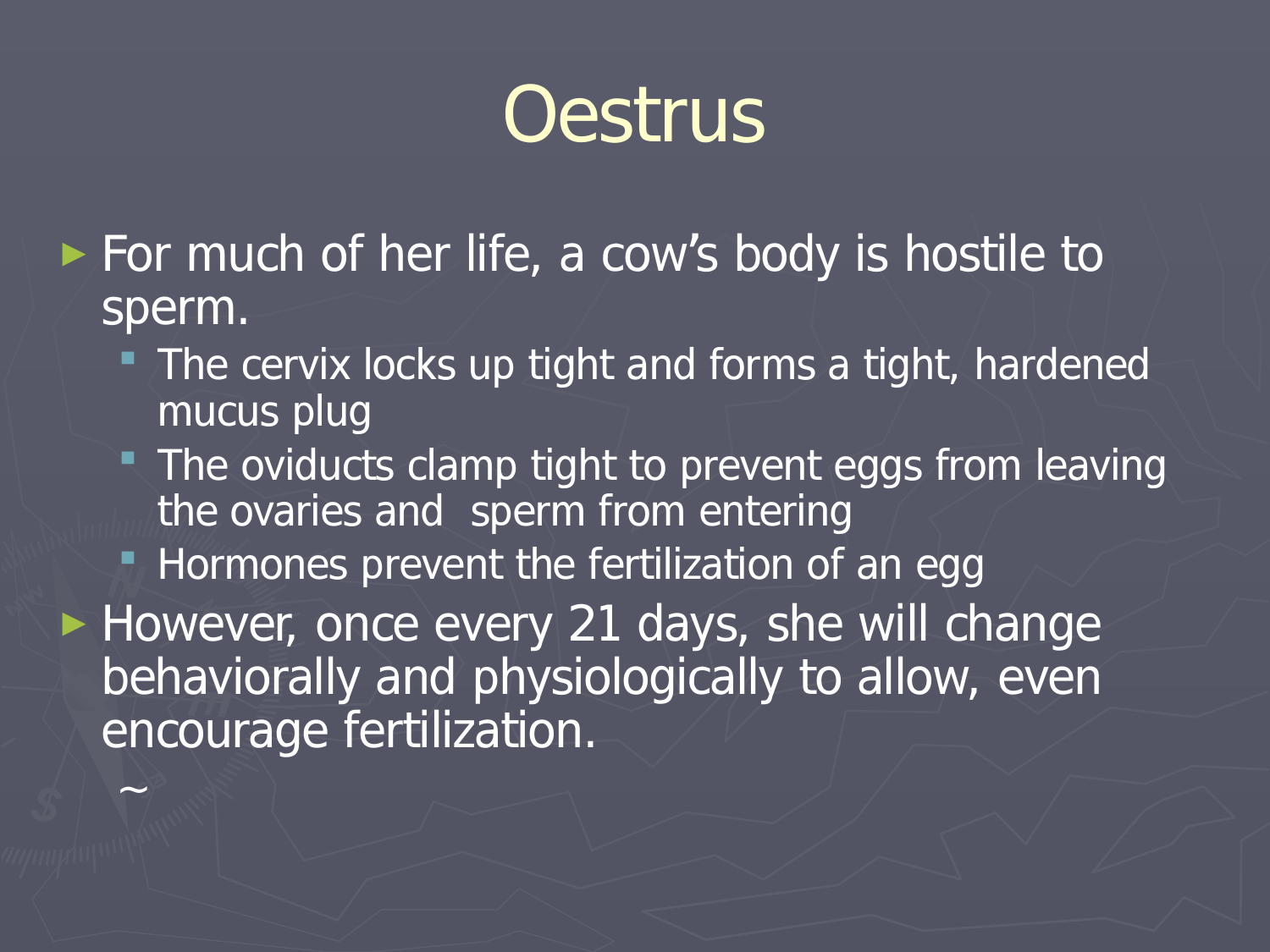

# Oestrus
For much of her life, a cow’s body is hostile to sperm.
The cervix locks up tight and forms a tight, hardened mucus plug
The oviducts clamp tight to prevent eggs from leaving the ovaries and  sperm from entering
Hormones prevent the fertilization of an egg
However, once every 21 days, she will change behaviorally and physiologically to allow, even encourage fertilization.
~